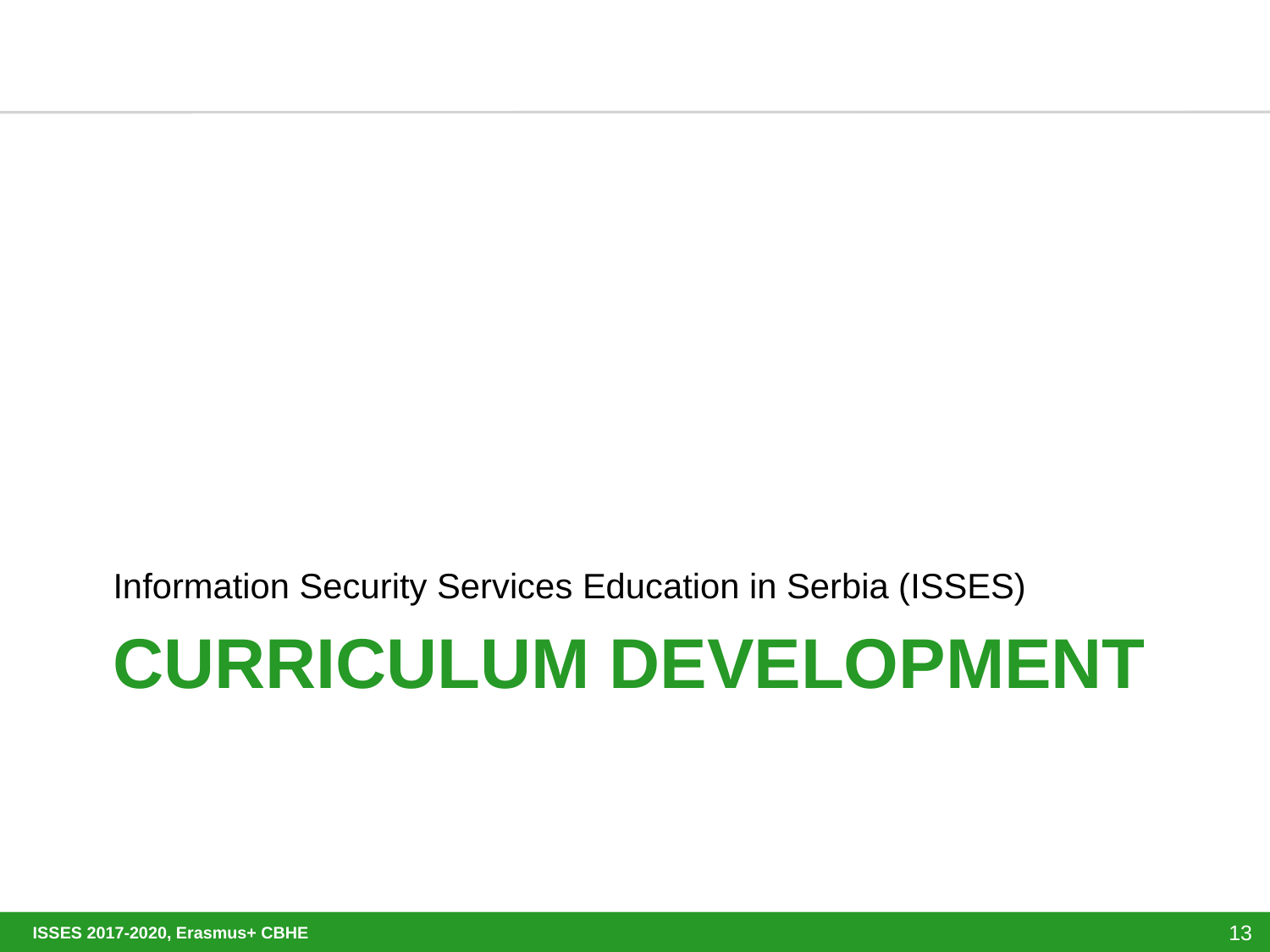

Information Security Services Education in Serbia (ISSES)
# Curriculum Development
ISSES 2017-2020, Erasmus+ CBHE
13